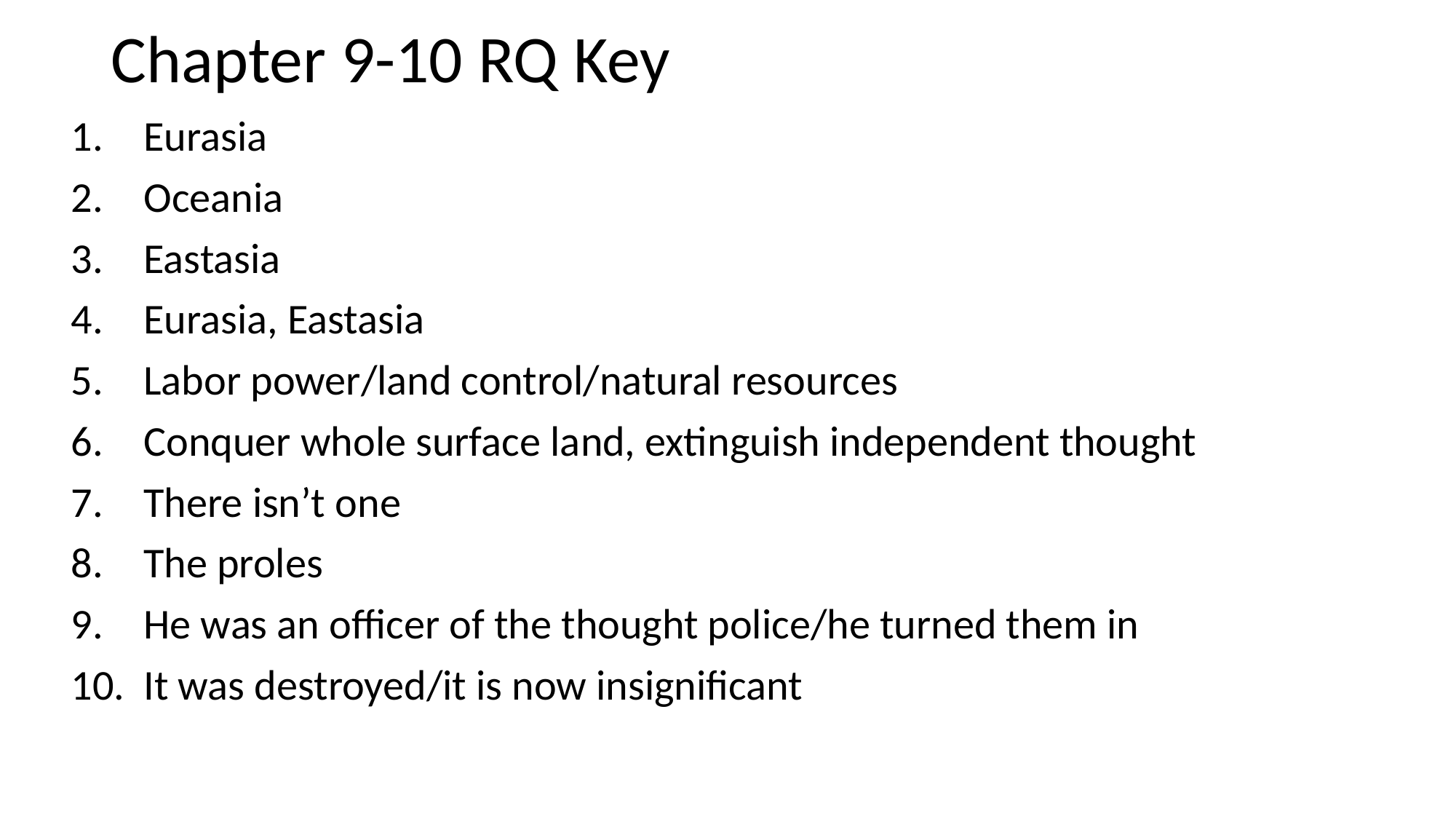

# Chapter 9-10 RQ Key
Eurasia
Oceania
Eastasia
Eurasia, Eastasia
Labor power/land control/natural resources
Conquer whole surface land, extinguish independent thought
There isn’t one
The proles
He was an officer of the thought police/he turned them in
It was destroyed/it is now insignificant